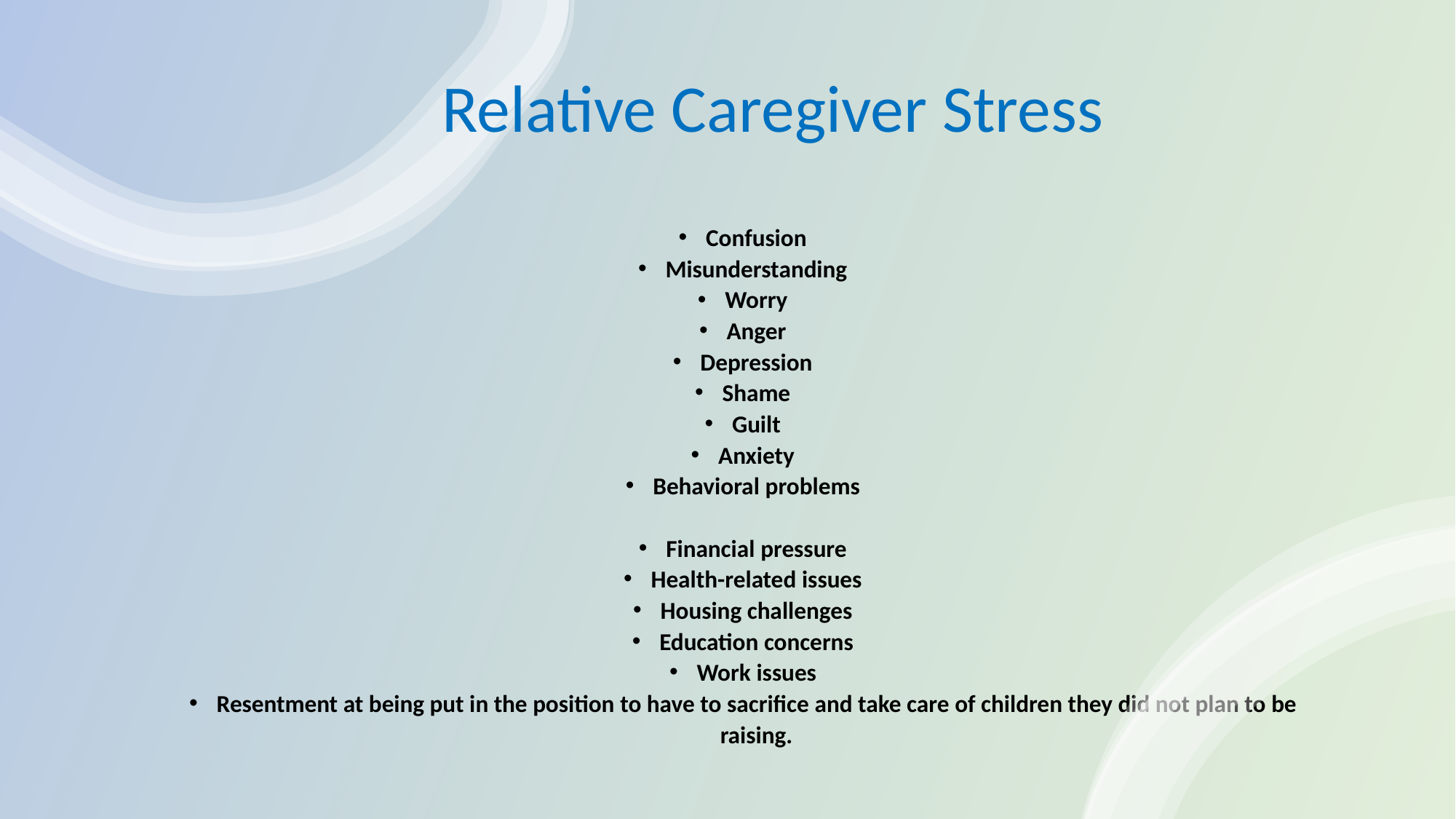

# Relative Caregiver Stress
Confusion
Misunderstanding
Worry
Anger
Depression
Shame
Guilt
Anxiety
Behavioral problems

Financial pressure
Health-related issues
Housing challenges
Education concerns
Work issues
Resentment at being put in the position to have to sacrifice and take care of children they did not plan to be raising.